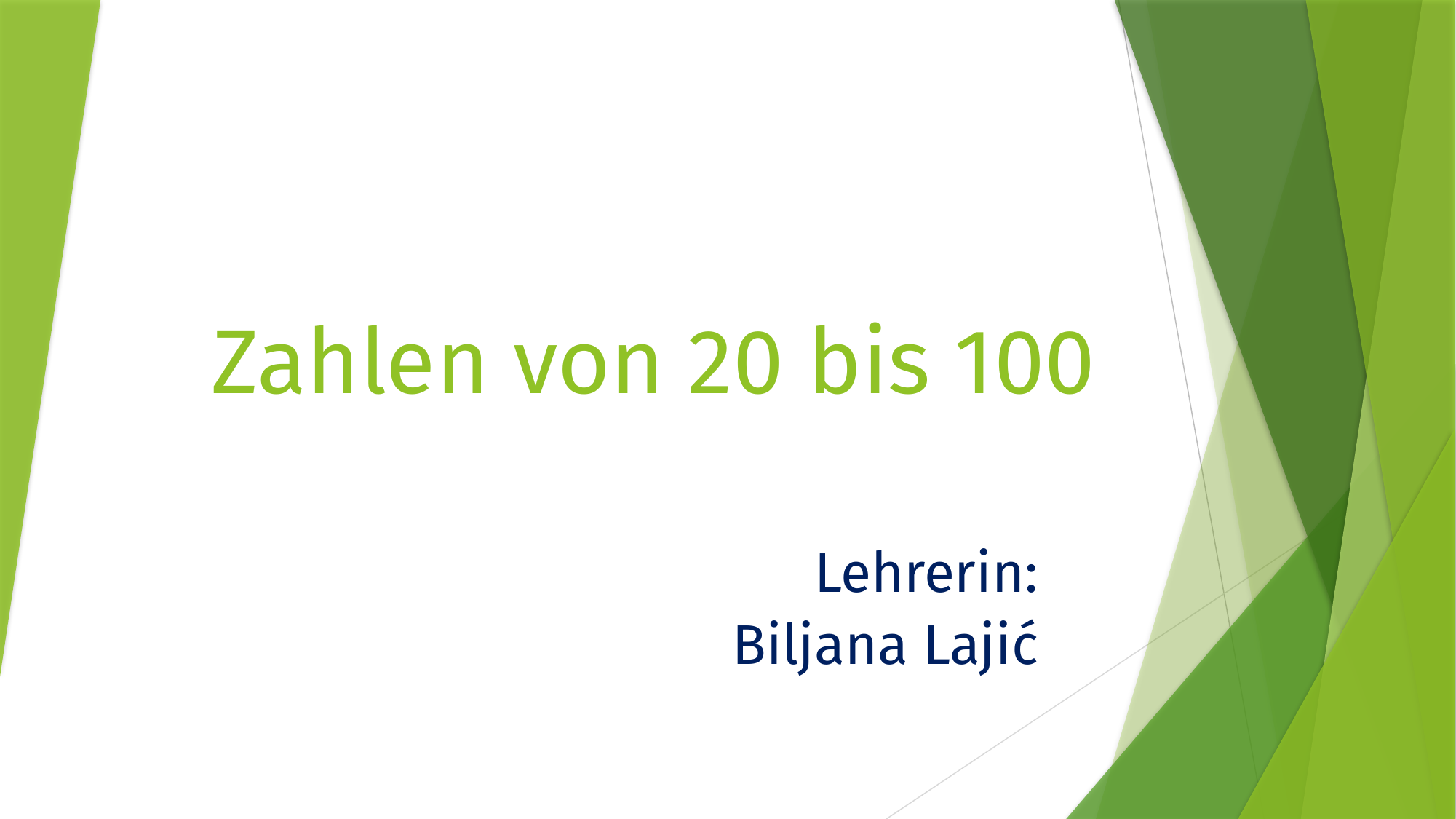

# Zahlen von 20 bis 100

Lehrerin:
Biljana Lajić